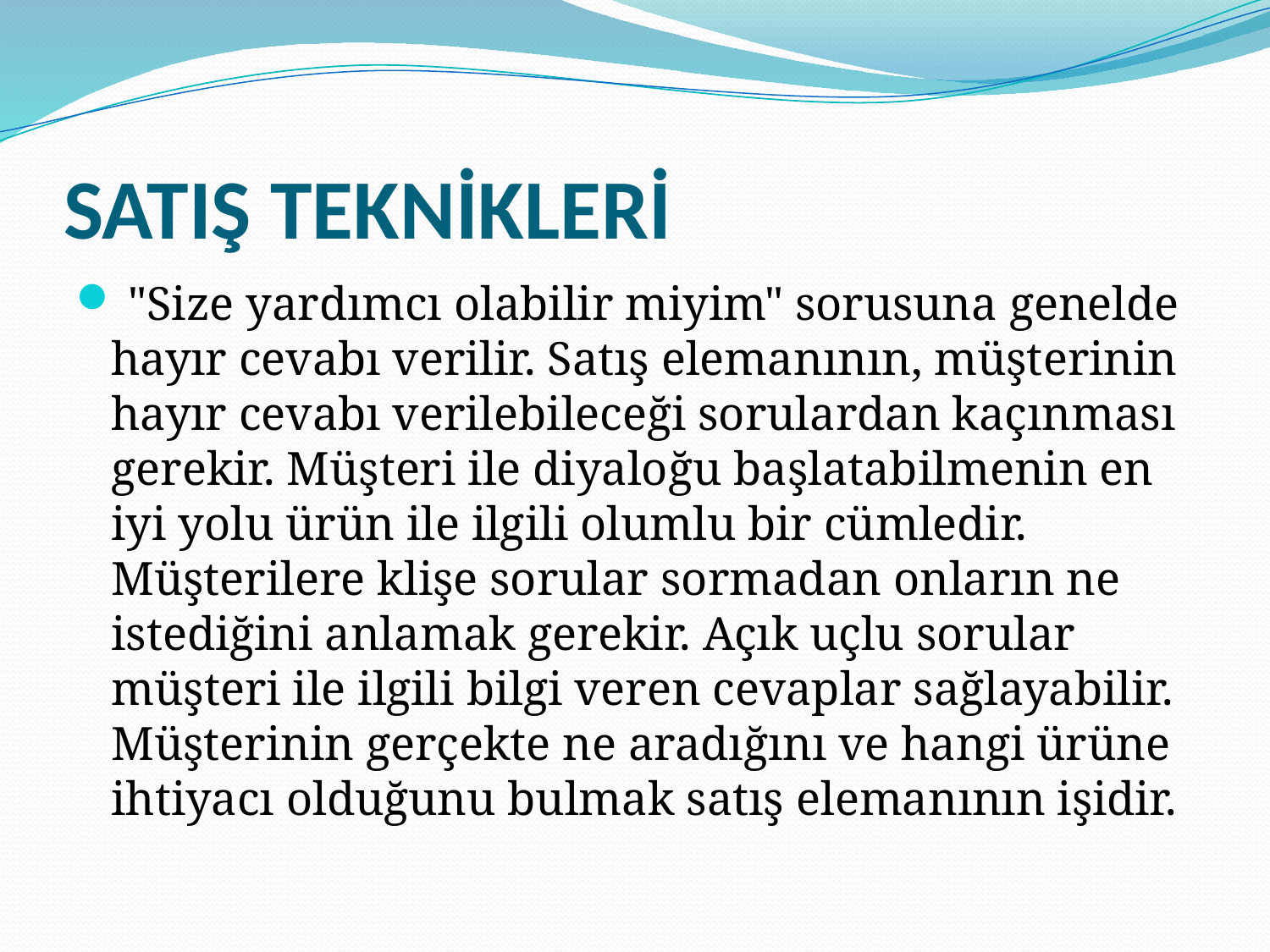

# SATIŞ TEKNİKLERİ
 "Size yardımcı olabilir miyim" sorusuna genelde hayır cevabı verilir. Satış elemanının, müşterinin hayır cevabı verilebileceği sorulardan kaçınması gerekir. Müşteri ile diyaloğu başlatabilmenin en iyi yolu ürün ile ilgili olumlu bir cümledir. Müşterilere klişe sorular sormadan onların ne istediğini anlamak gerekir. Açık uçlu sorular müşteri ile ilgili bilgi veren cevaplar sağlayabilir. Müşterinin gerçekte ne aradığını ve hangi ürüne ihtiyacı olduğunu bulmak satış elemanının işidir.